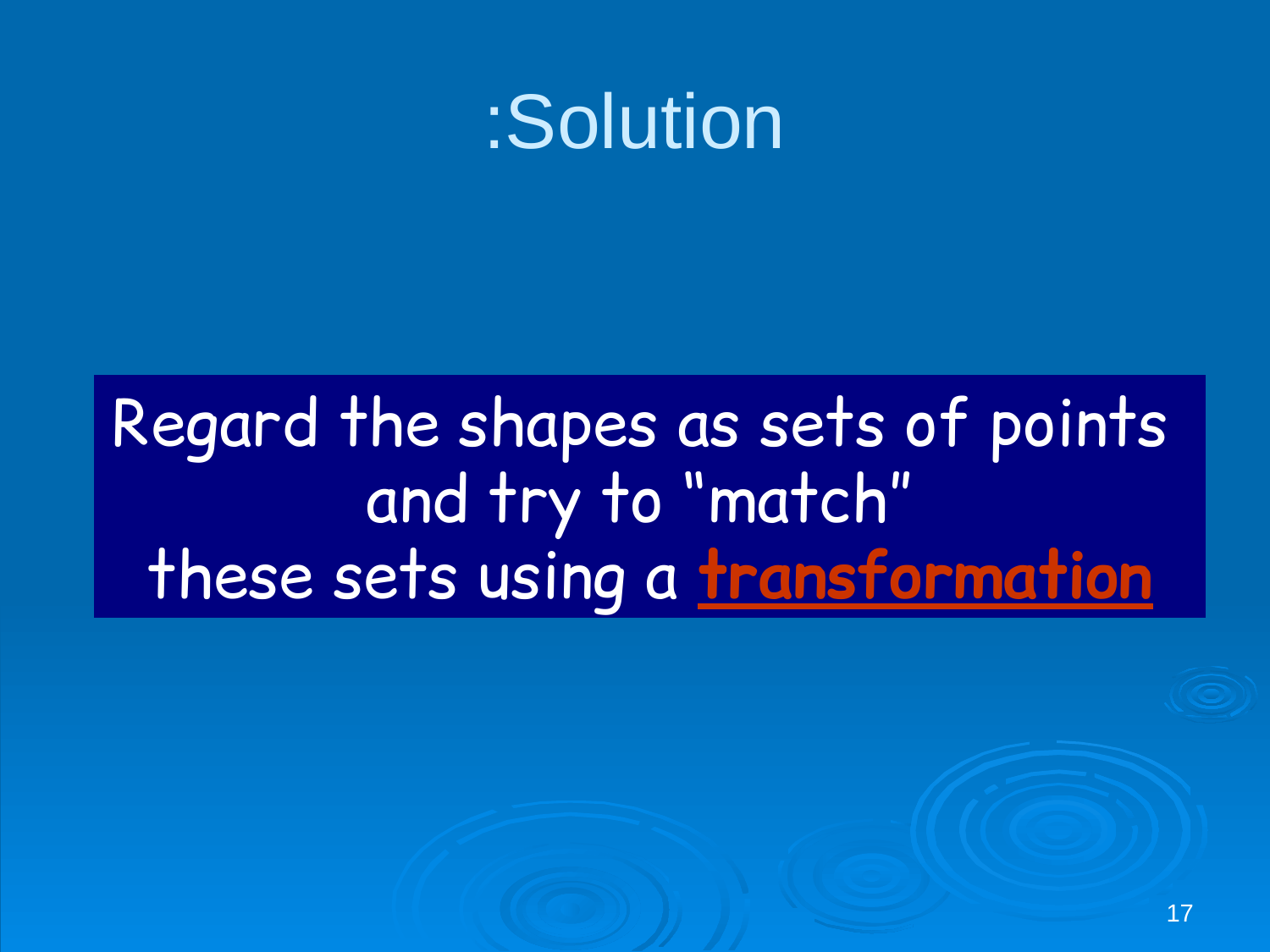

# Solution:
Regard the shapes as sets of points
and try to “match”
these sets using a transformation
17